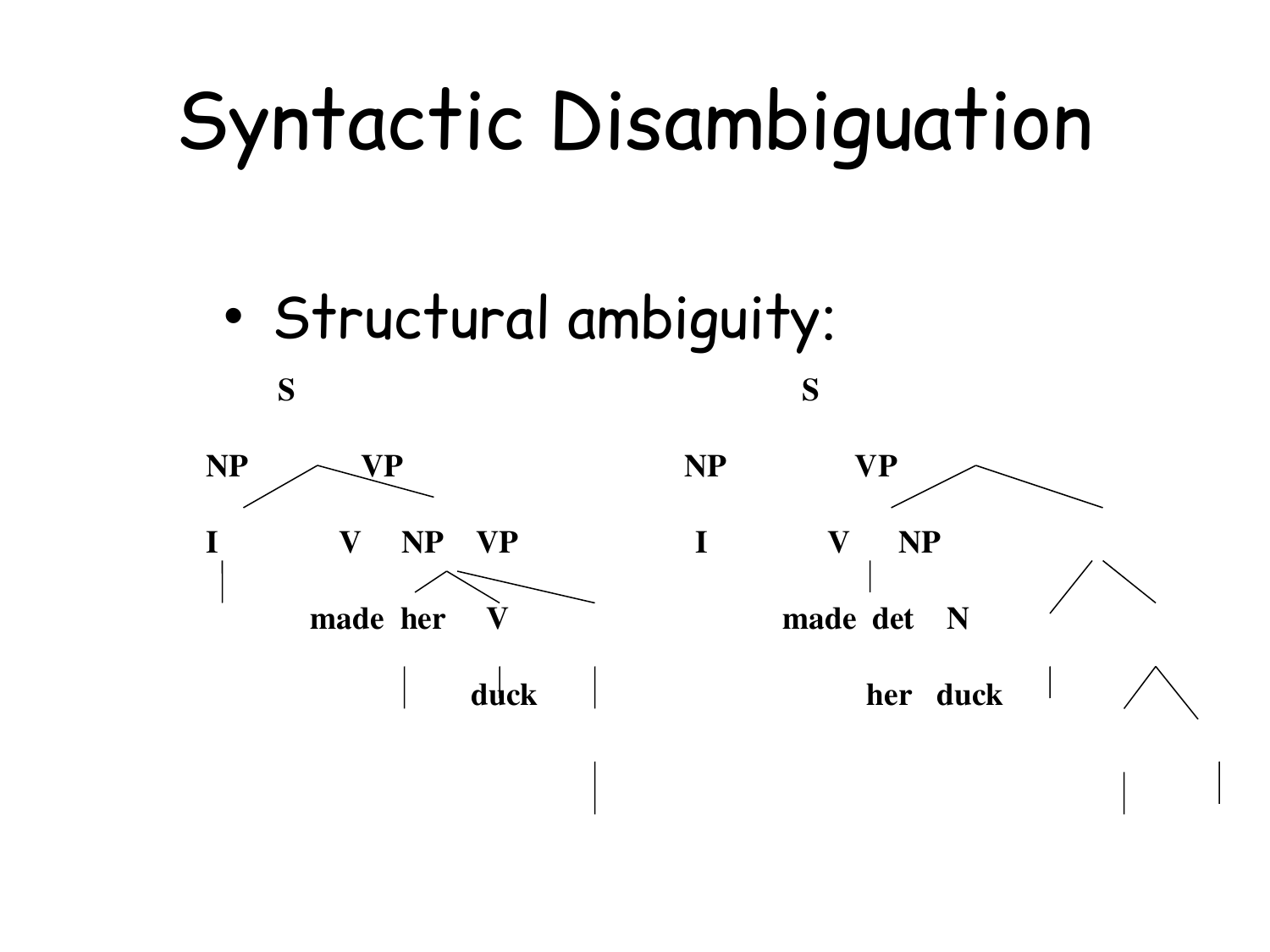

# Syntactic Disambiguation

            S                                                               S

   NP              VP                                   NP                VP

   I               V     NP    VP                      I               V      NP

                made  her     V                                  made  det    N

                                    duck                                         her   duck

Structural ambiguity: